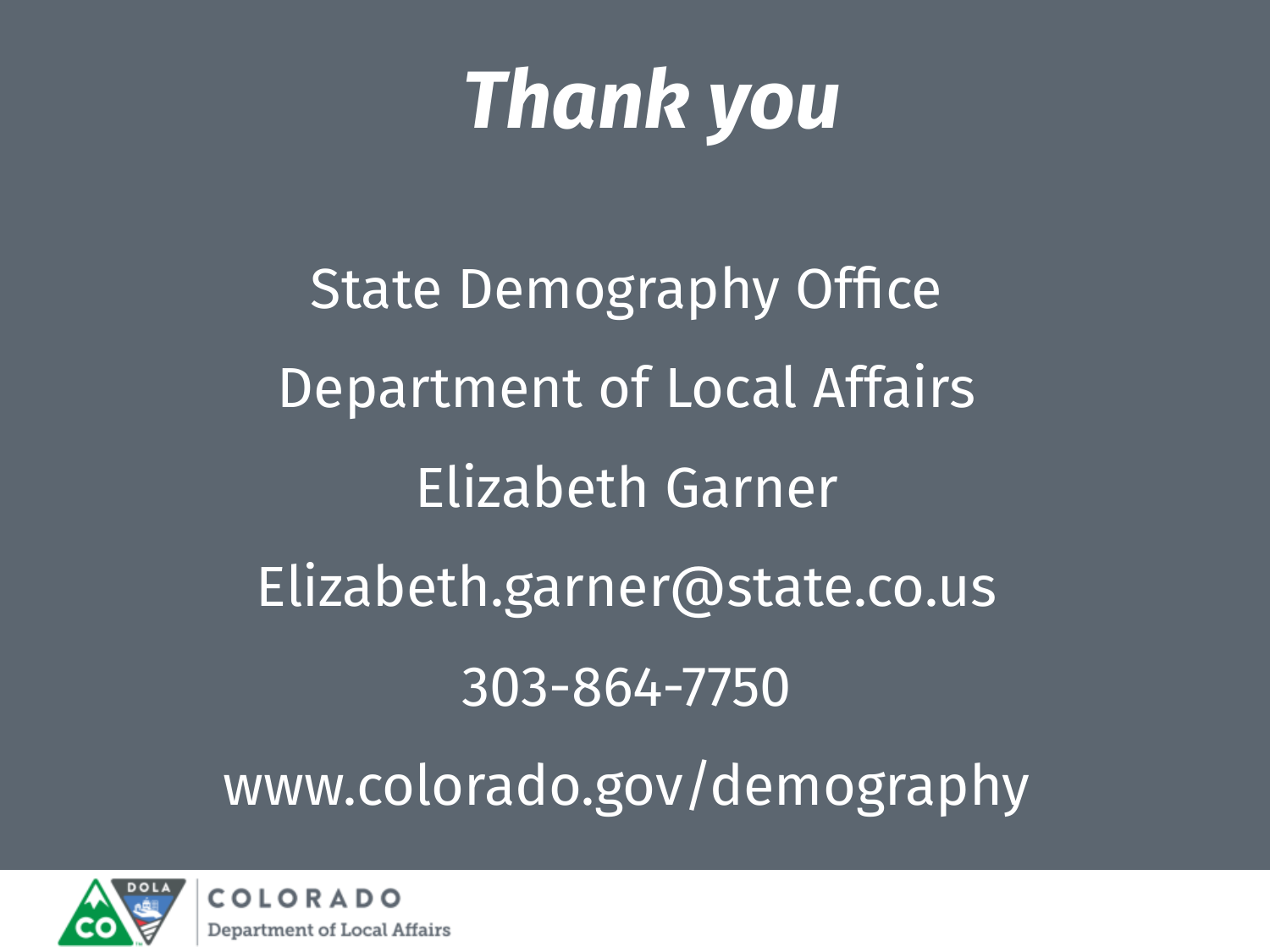

# Thank you

State Demography Office
Department of Local Affairs
Elizabeth Garner
Elizabeth.garner@state.co.us
303-864-7750
www.colorado.gov/demography